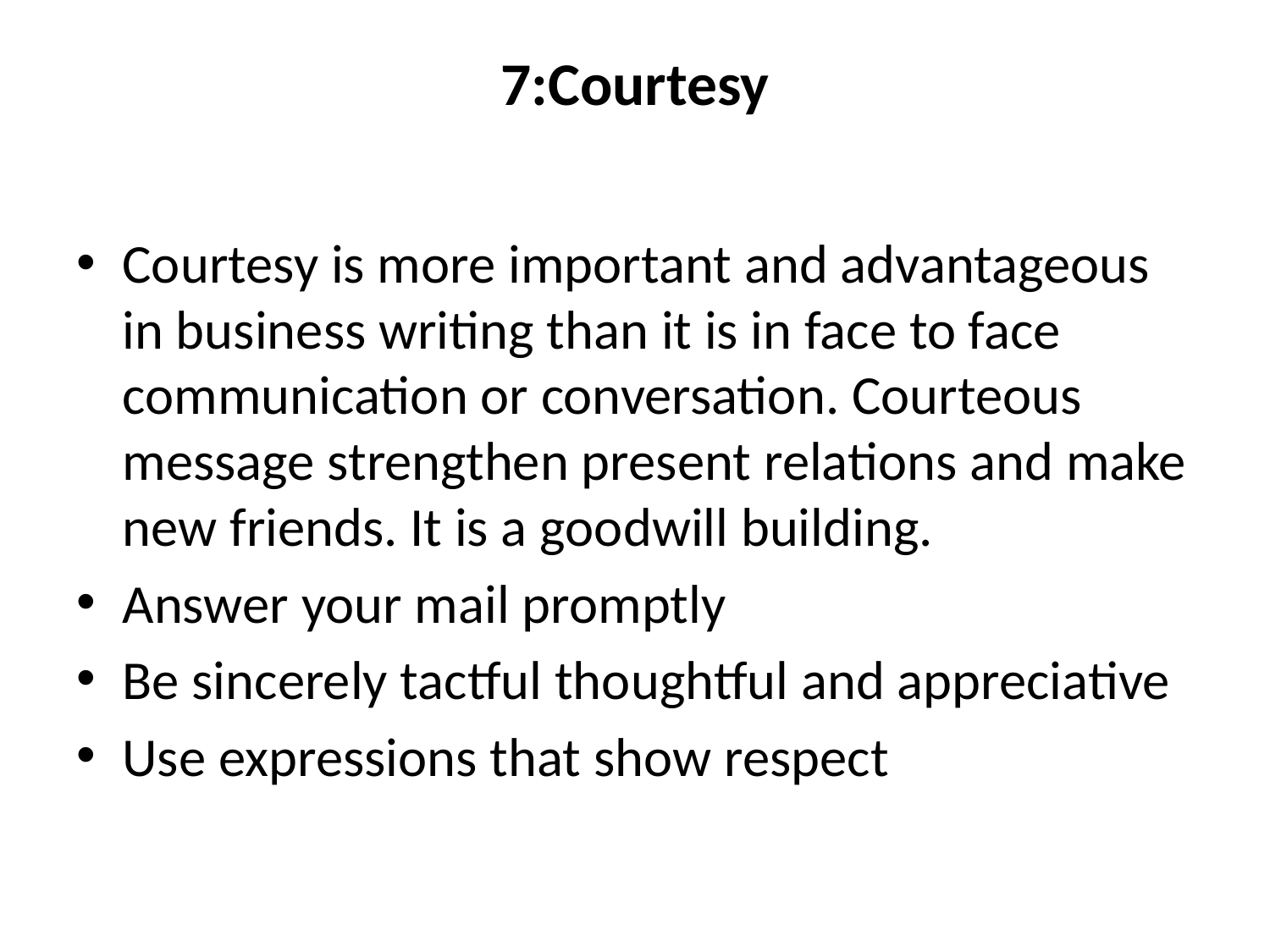

# 7:Courtesy
Courtesy is more important and advantageous in business writing than it is in face to face communication or conversation. Courteous message strengthen present relations and make new friends. It is a goodwill building.
Answer your mail promptly
Be sincerely tactful thoughtful and appreciative
Use expressions that show respect